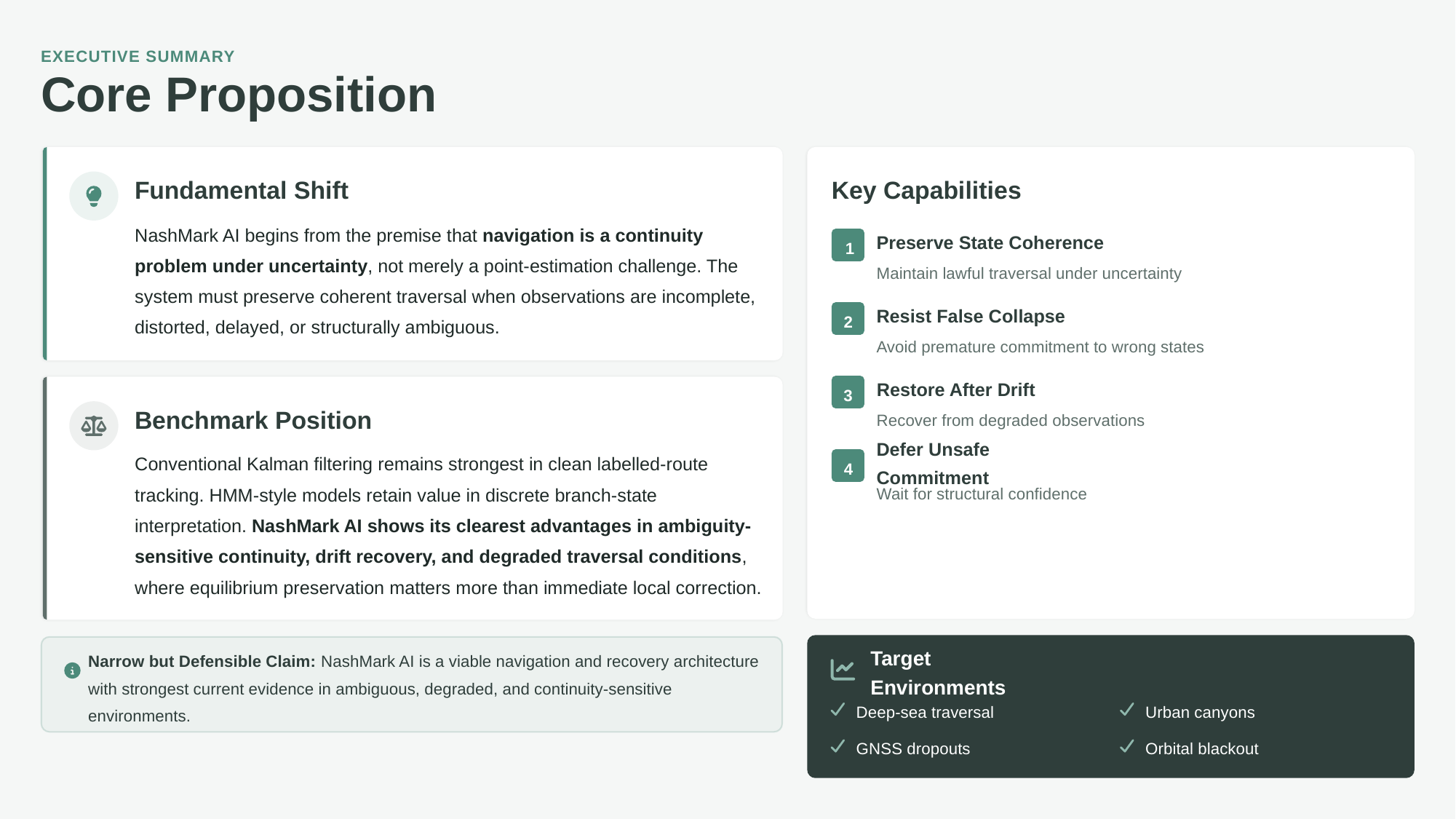

EXECUTIVE SUMMARY
Core Proposition

Fundamental Shift
Key Capabilities

NashMark AI begins from the premise that navigation is a continuity problem under uncertainty, not merely a point-estimation challenge. The system must preserve coherent traversal when observations are incomplete, distorted, delayed, or structurally ambiguous.
Preserve State Coherence

1
Maintain lawful traversal under uncertainty
Resist False Collapse

2
Avoid premature commitment to wrong states
Restore After Drift

3

Benchmark Position
Recover from degraded observations

Defer Unsafe Commitment
Conventional Kalman filtering remains strongest in clean labelled-route tracking. HMM-style models retain value in discrete branch-state interpretation. NashMark AI shows its clearest advantages in ambiguity-sensitive continuity, drift recovery, and degraded traversal conditions, where equilibrium preservation matters more than immediate local correction.

4
Wait for structural confidence

Target Environments

Narrow but Defensible Claim: NashMark AI is a viable navigation and recovery architecture with strongest current evidence in ambiguous, degraded, and continuity-sensitive environments.

Deep-sea traversal
Urban canyons

GNSS dropouts
Orbital blackout